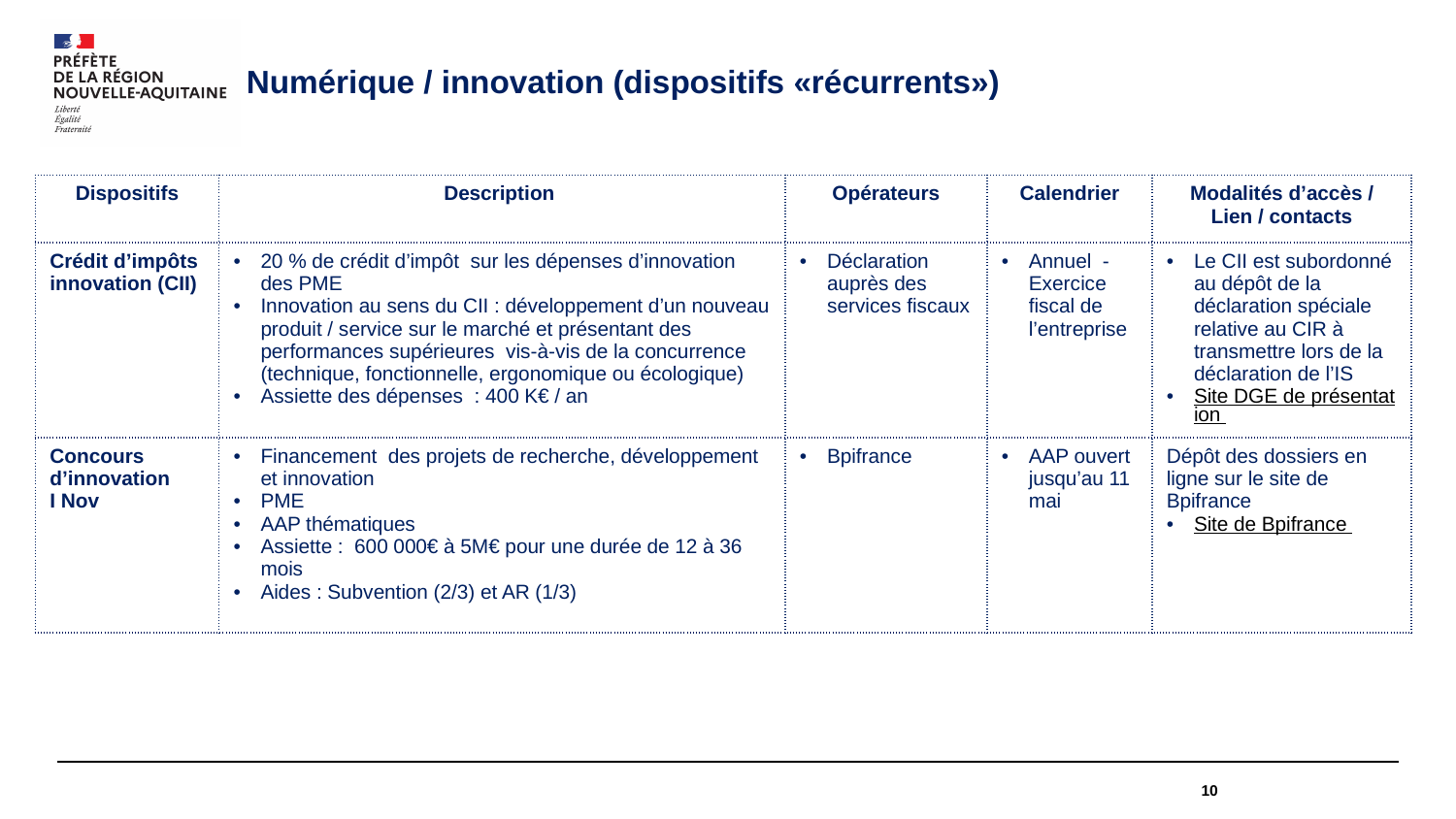

Numérique / innovation (dispositifs «récurrents»)

| Dispositifs | Description | Opérateurs | Calendrier | Modalités d’accès / Lien / contacts |
| --- | --- | --- | --- | --- |
| Crédit d’impôts innovation (CII) | 20 % de crédit d’impôt sur les dépenses d’innovation des PME Innovation au sens du CII : développement d’un nouveau produit / service sur le marché et présentant des performances supérieures vis-à-vis de la concurrence (technique, fonctionnelle, ergonomique ou écologique) Assiette des dépenses : 400 K€ / an | Déclaration auprès des services fiscaux | Annuel - Exercice fiscal de l’entreprise | Le CII est subordonné au dépôt de la déclaration spéciale relative au CIR à transmettre lors de la déclaration de l’IS Site DGE de présentation |
| Concours d’innovation I Nov | Financement des projets de recherche, développement et innovation PME AAP thématiques Assiette : 600 000€ à 5M€ pour une durée de 12 à 36 mois Aides : Subvention (2/3) et AR (1/3) | Bpifrance | AAP ouvert jusqu’au 11 mai | Dépôt des dossiers en ligne sur le site de Bpifrance Site de Bpifrance |
10